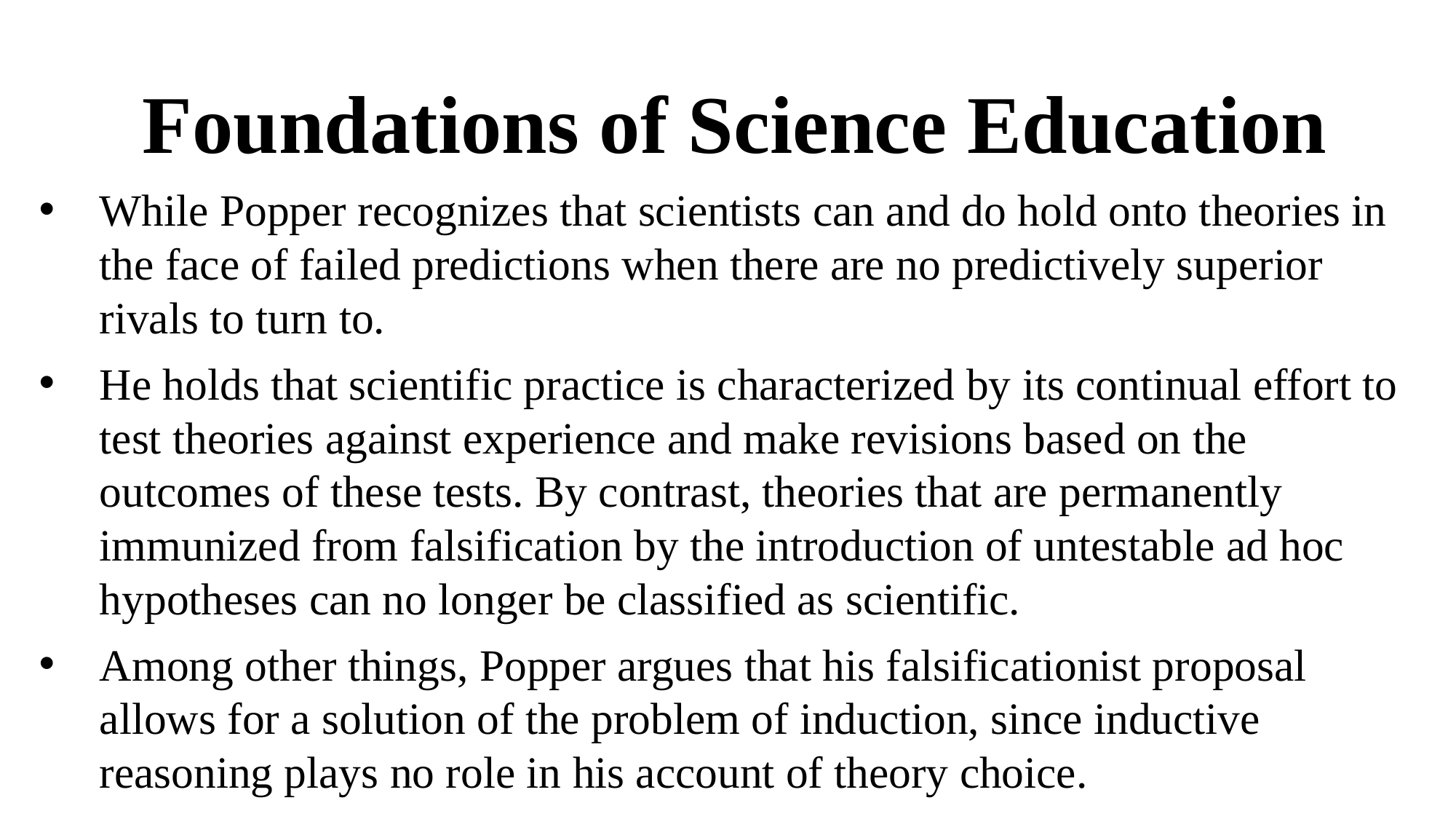

# Foundations of Science Education
While Popper recognizes that scientists can and do hold onto theories in the face of failed predictions when there are no predictively superior rivals to turn to.
He holds that scientific practice is characterized by its continual effort to test theories against experience and make revisions based on the outcomes of these tests. By contrast, theories that are permanently immunized from falsification by the introduction of untestable ad hoc hypotheses can no longer be classified as scientific.
Among other things, Popper argues that his falsificationist proposal allows for a solution of the problem of induction, since inductive reasoning plays no role in his account of theory choice.